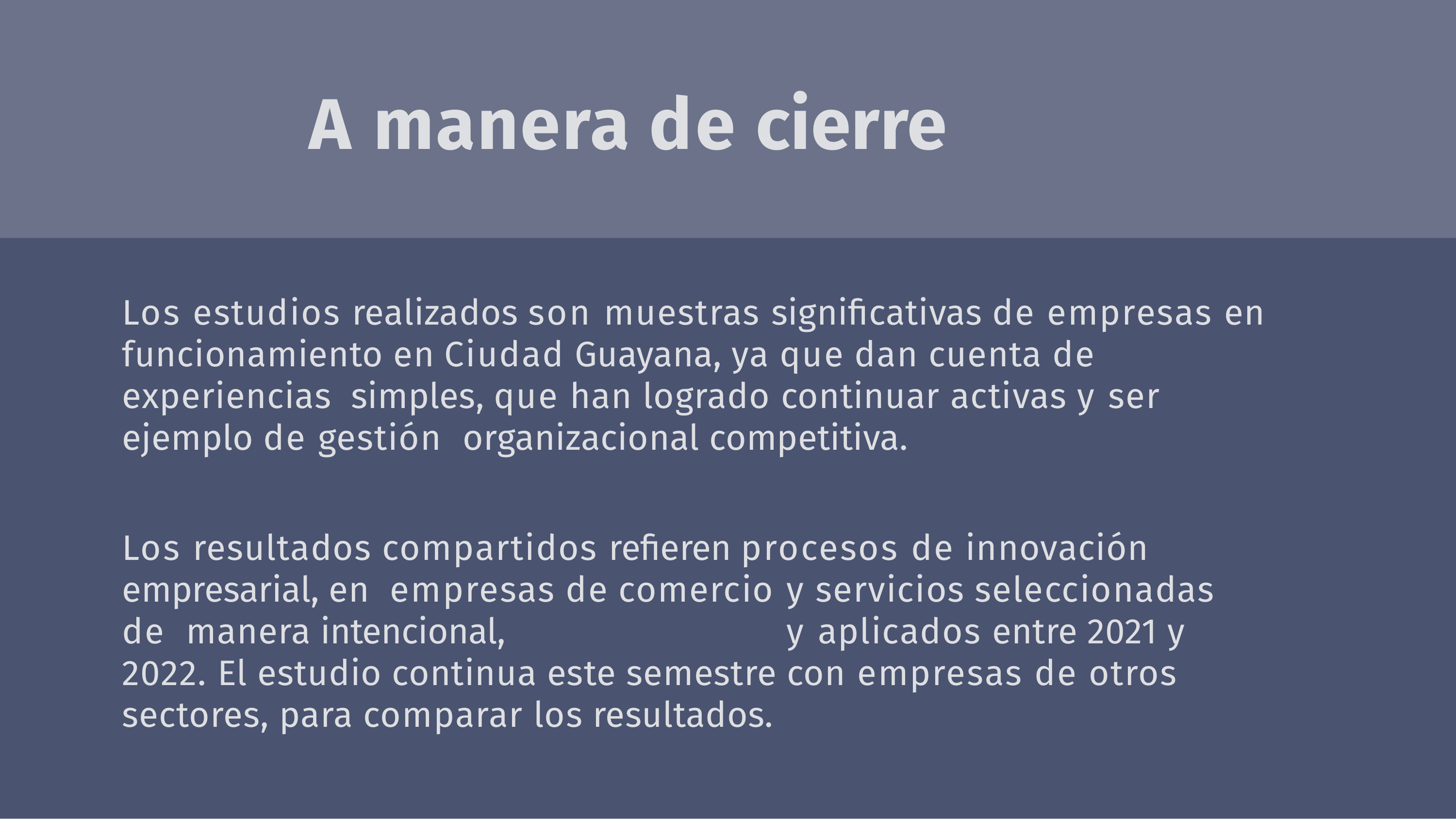

# A manera de cierre
Los estudios realizados son muestras significativas de empresas en  funcionamiento en Ciudad Guayana, ya que dan cuenta de experiencias  simples, que han logrado continuar activas y ser ejemplo de gestión  organizacional competitiva.

Los resultados compartidos refieren procesos de innovación  empresarial, en	empresas de comercio	y servicios seleccionadas de  manera intencional,	y aplicados entre 2021 y 2022. El estudio continua este semestre con empresas de otros sectores, para comparar los resultados.